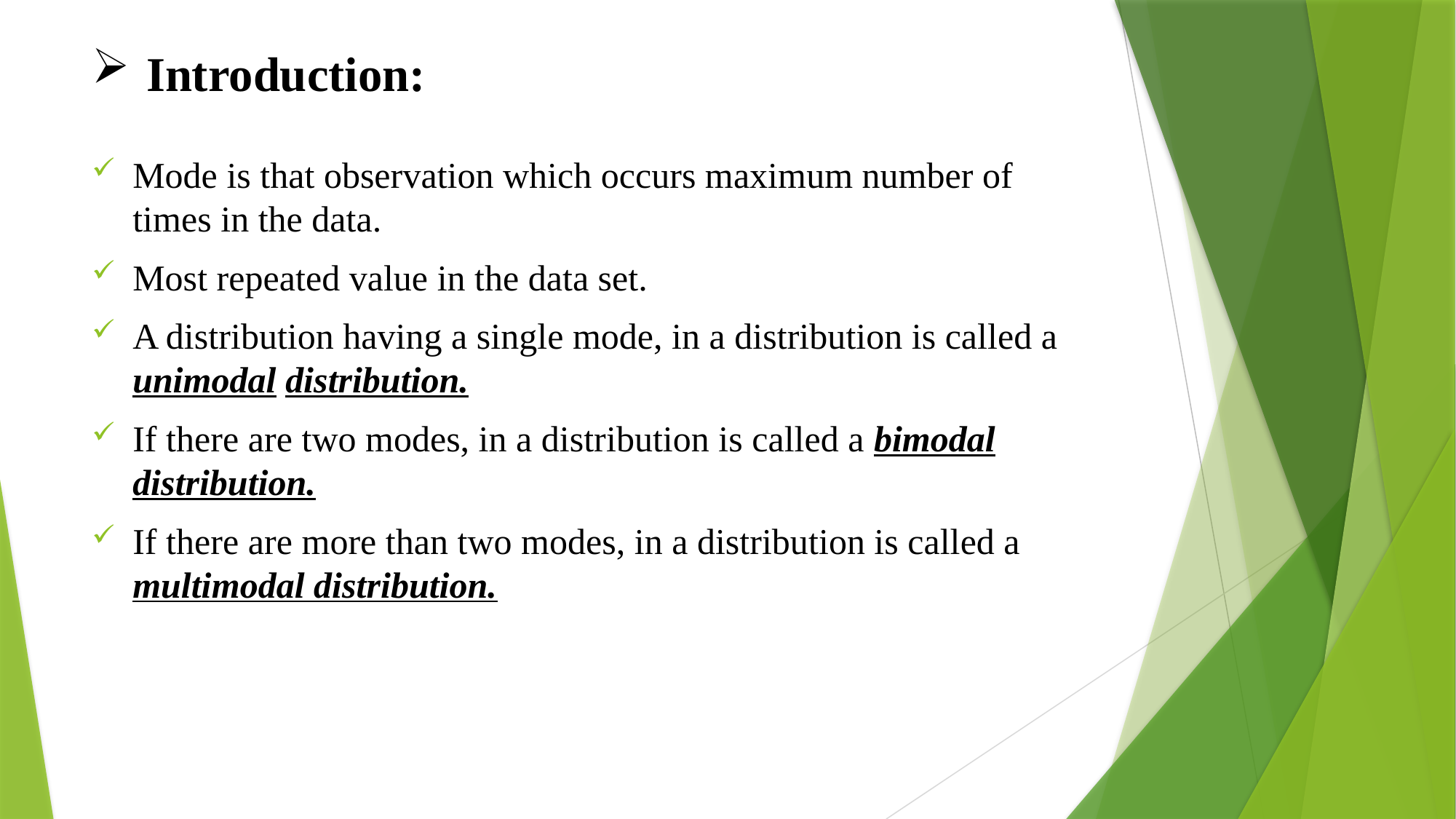

# Introduction:
Mode is that observation which occurs maximum number of times in the data.
Most repeated value in the data set.
A distribution having a single mode, in a distribution is called a unimodal distribution.
If there are two modes, in a distribution is called a bimodal distribution.
If there are more than two modes, in a distribution is called a multimodal distribution.